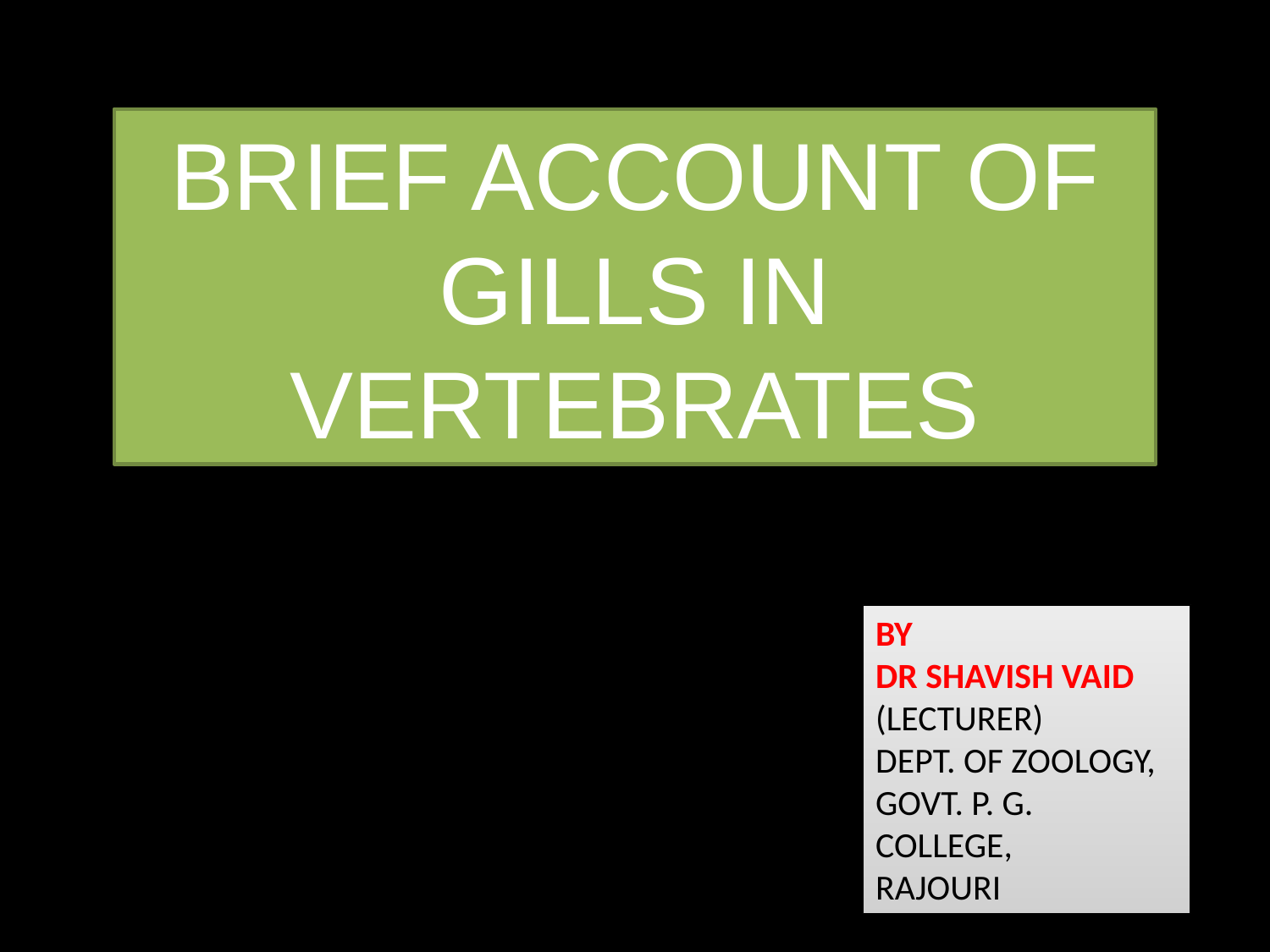

BRIEF ACCOUNT OF GILLS IN VERTEBRATES
BY
DR SHAVISH VAID
(LECTURER)
DEPT. OF ZOOLOGY,
GOVT. P. G. COLLEGE,
RAJOURI